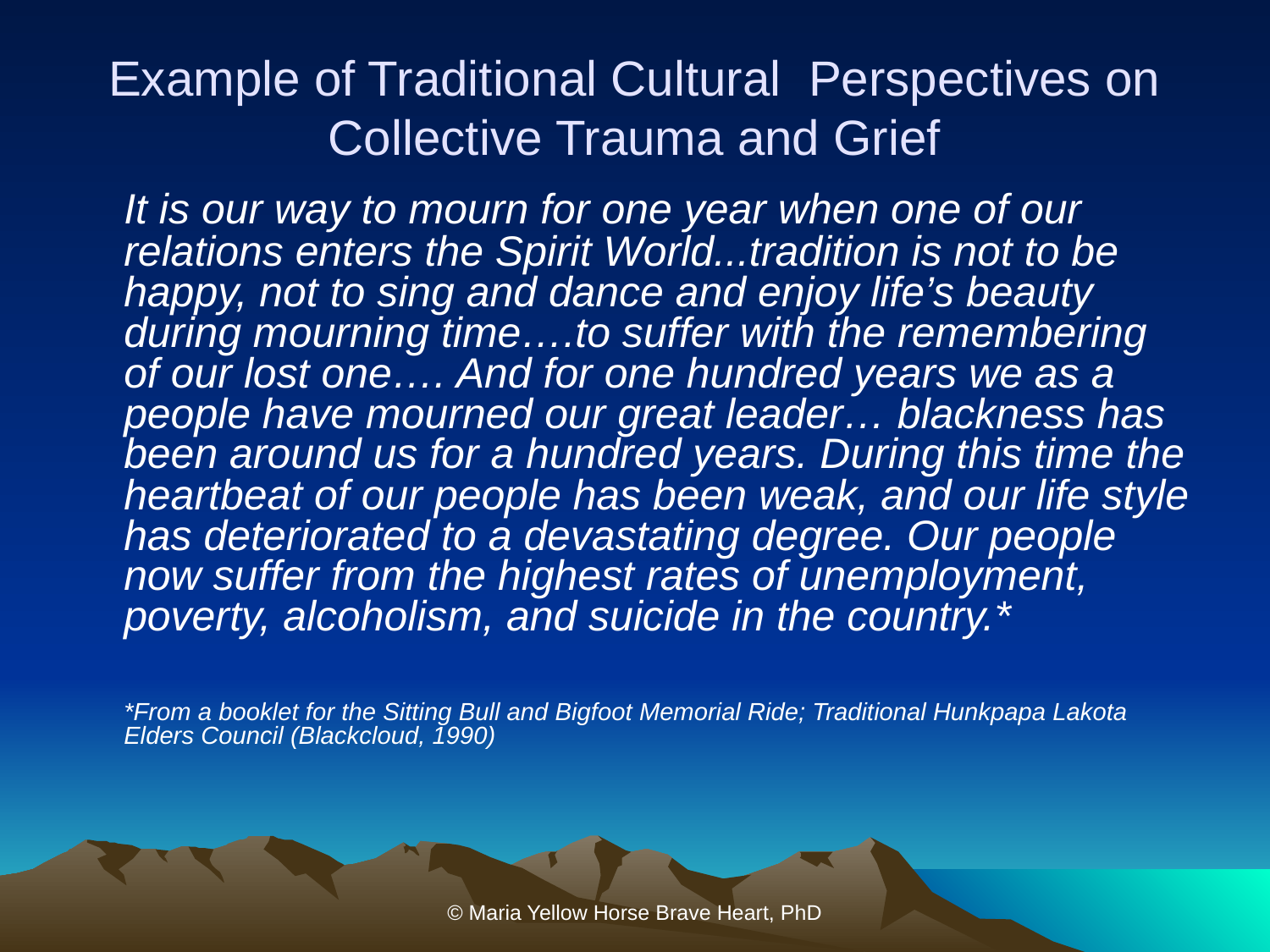

# Example of Traditional Cultural  Perspectives on Collective Trauma and Grief
	It is our way to mourn for one year when one of our relations enters the Spirit World...tradition is not to be happy, not to sing and dance and enjoy life’s beauty during mourning time….to suffer with the remembering of our lost one…. And for one hundred years we as a people have mourned our great leader… blackness has been around us for a hundred years. During this time the heartbeat of our people has been weak, and our life style has deteriorated to a devastating degree. Our people now suffer from the highest rates of unemployment, poverty, alcoholism, and suicide in the country.*

	*From a booklet for the Sitting Bull and Bigfoot Memorial Ride; Traditional Hunkpapa Lakota Elders Council (Blackcloud, 1990)

© Maria Yellow Horse Brave Heart, PhD